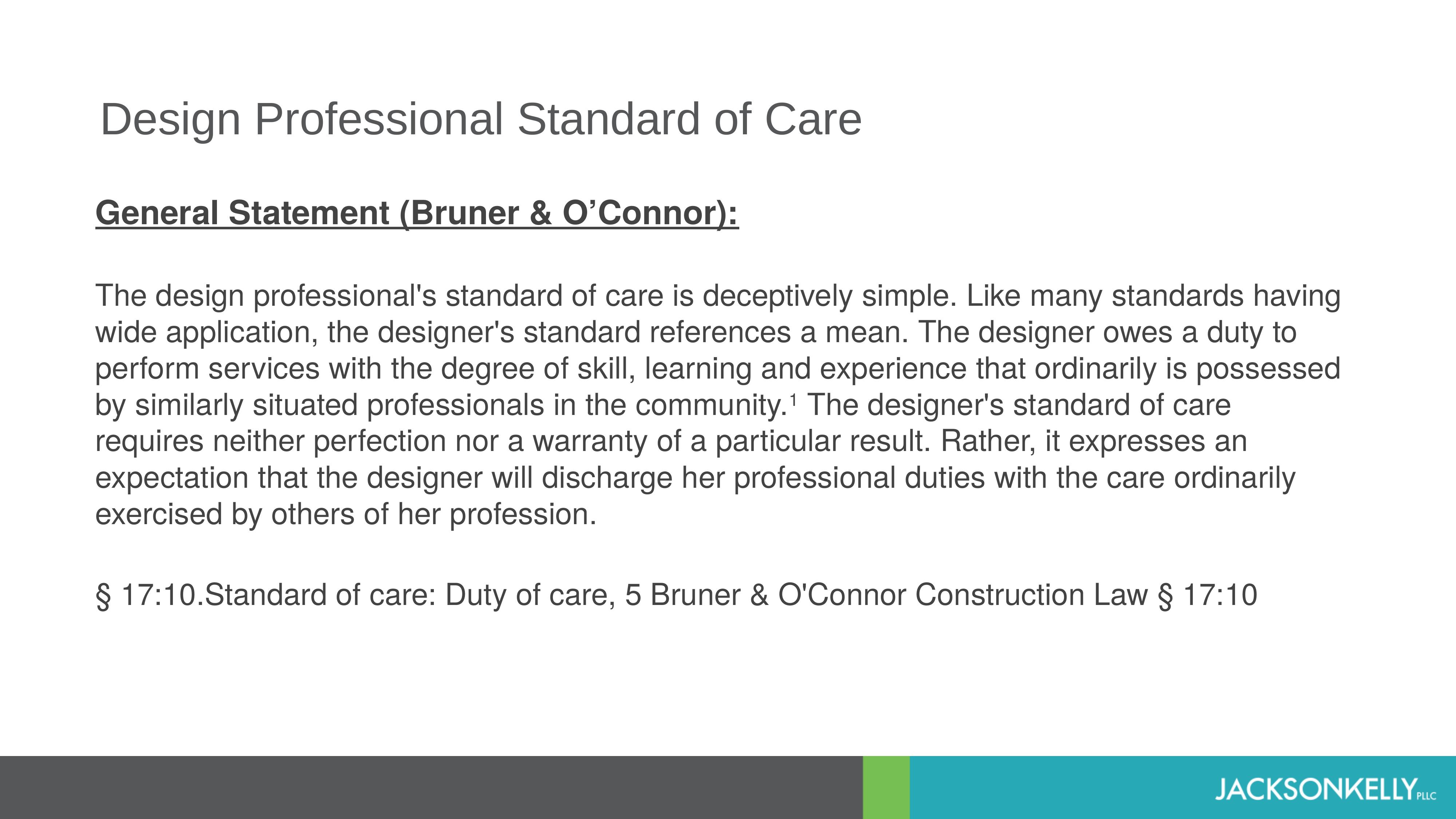

Design Professional Standard of Care
General Statement (Bruner & O’Connor):
The design professional's standard of care is deceptively simple. Like many standards having wide application, the designer's standard references a mean. The designer owes a duty to perform services with the degree of skill, learning and experience that ordinarily is possessed by similarly situated professionals in the community.1 The designer's standard of care requires neither perfection nor a warranty of a particular result. Rather, it expresses an expectation that the designer will discharge her professional duties with the care ordinarily exercised by others of her profession.
§ 17:10.Standard of care: Duty of care, 5 Bruner & O'Connor Construction Law § 17:10